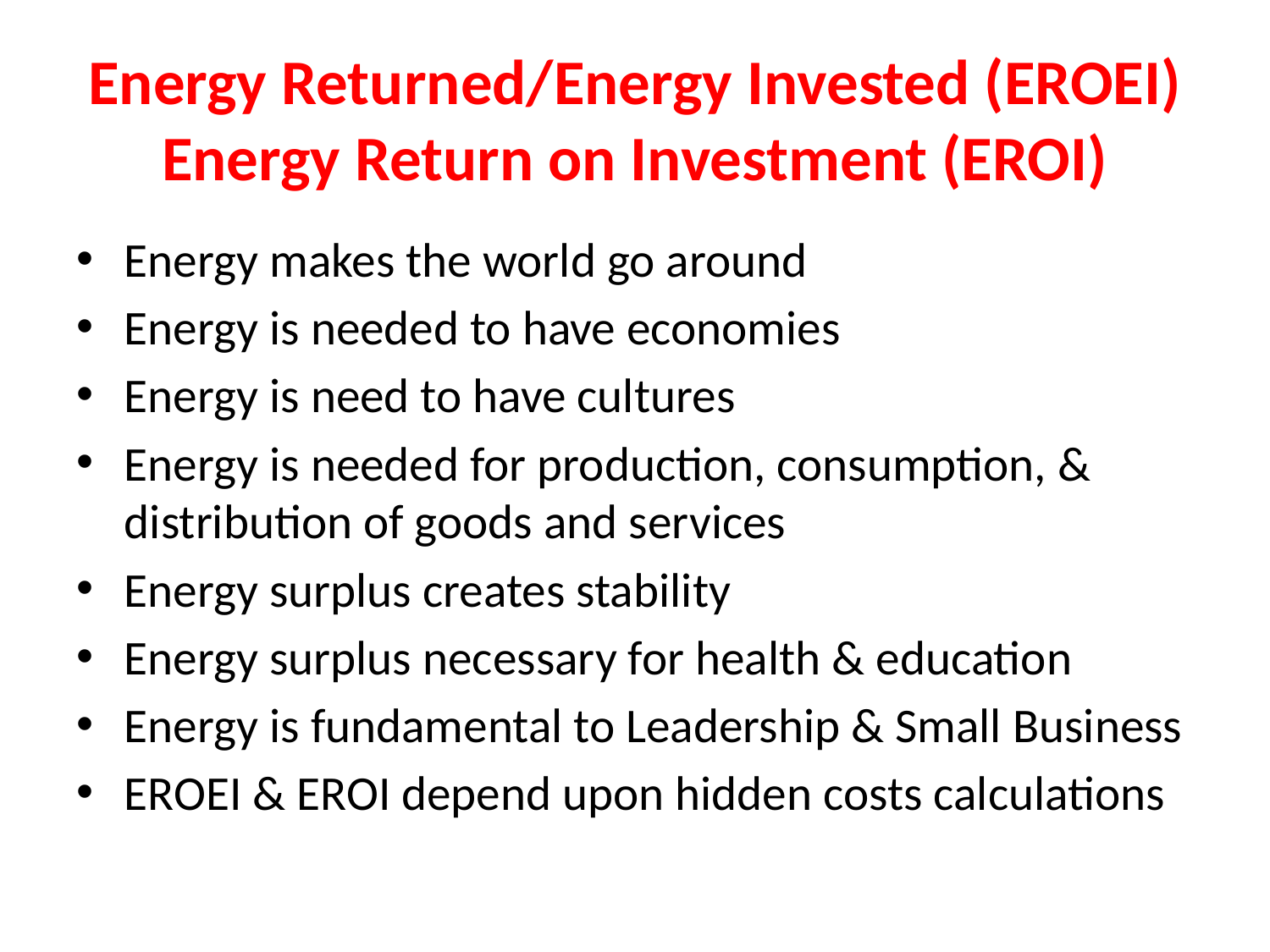

# Energy Returned/Energy Invested (EROEI) Energy Return on Investment (EROI)
Energy makes the world go around
Energy is needed to have economies
Energy is need to have cultures
Energy is needed for production, consumption, & distribution of goods and services
Energy surplus creates stability
Energy surplus necessary for health & education
Energy is fundamental to Leadership & Small Business
EROEI & EROI depend upon hidden costs calculations